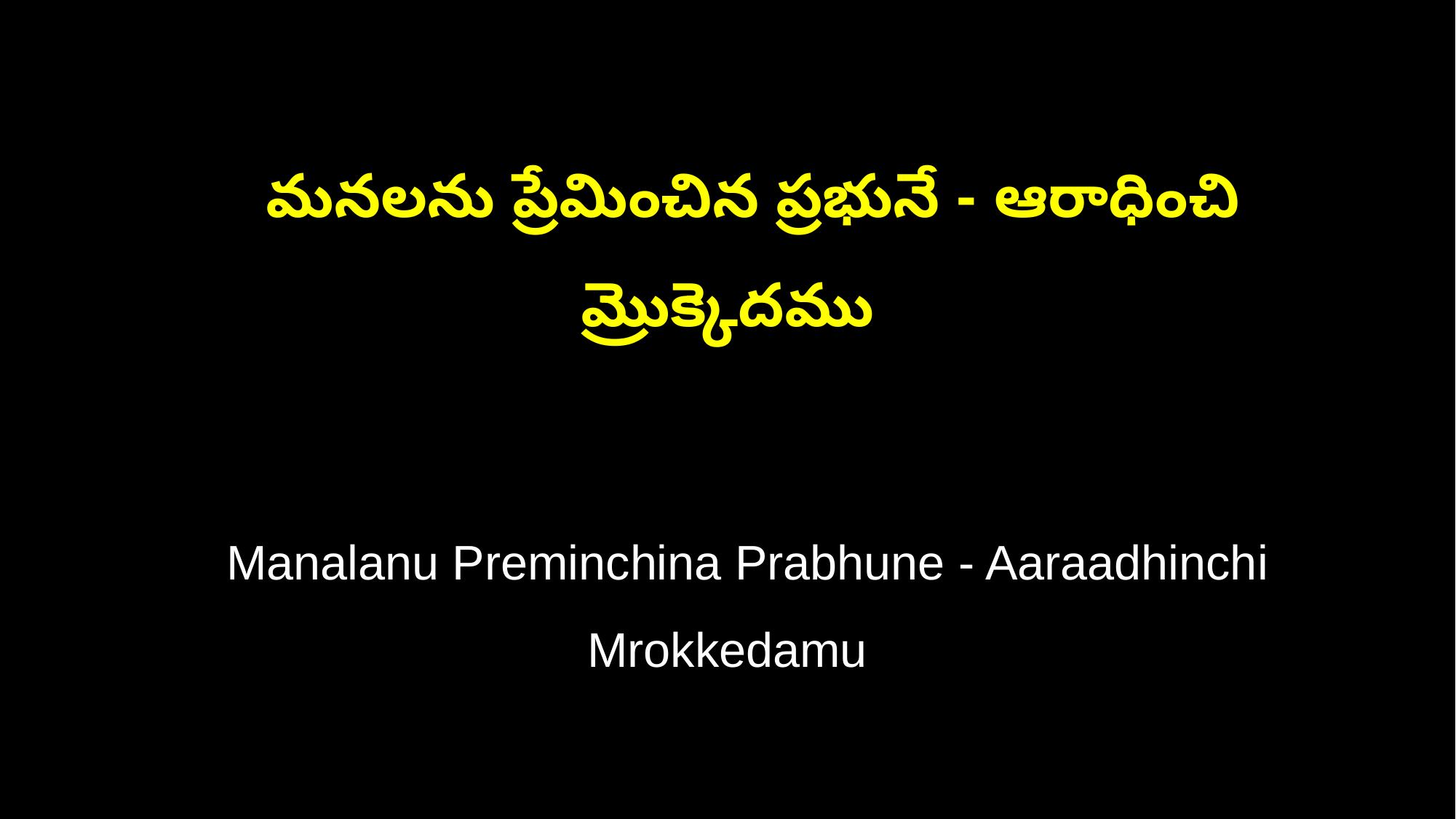

మనలను ప్రేమించిన ప్రభునే - ఆరాధించి మ్రొక్కెదము
   Manalanu Preminchina Prabhune - Aaraadhinchi Mrokkedamu